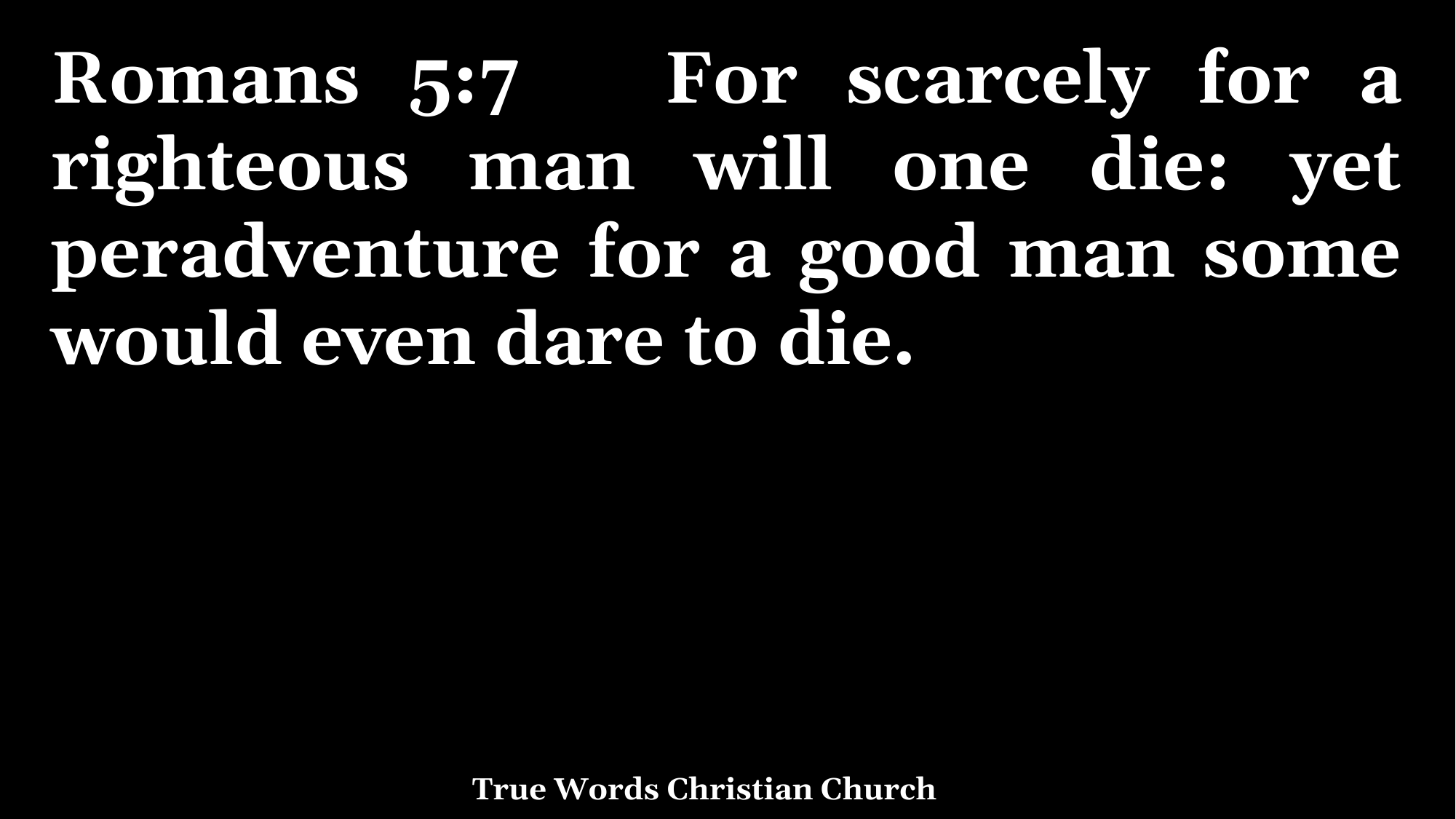

Romans 5:7   For scarcely for a righteous man will one die: yet peradventure for a good man some would even dare to die.
True Words Christian Church